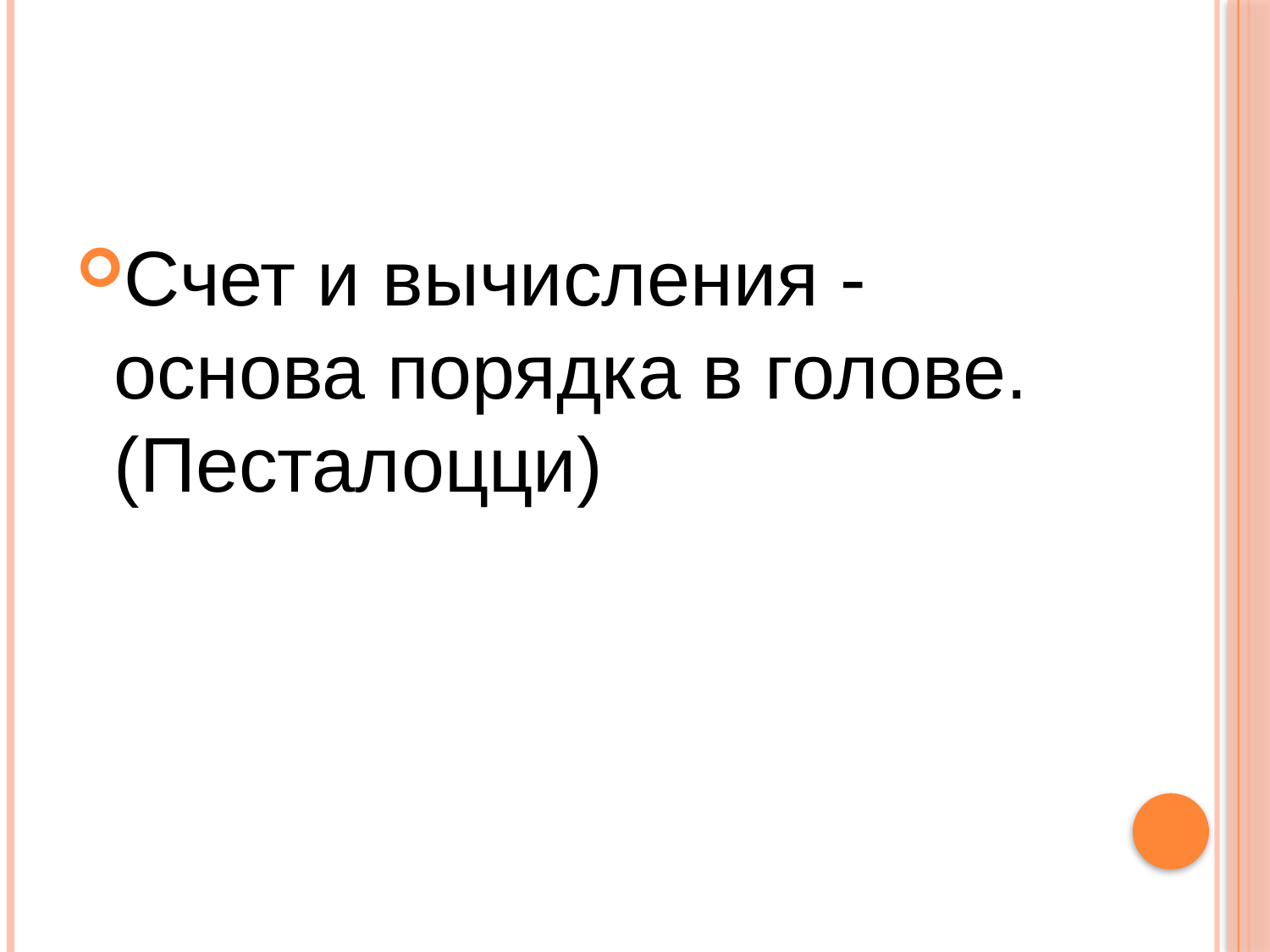

#
Счет и вычисления - основа порядка в голове.  (Песталоцци)